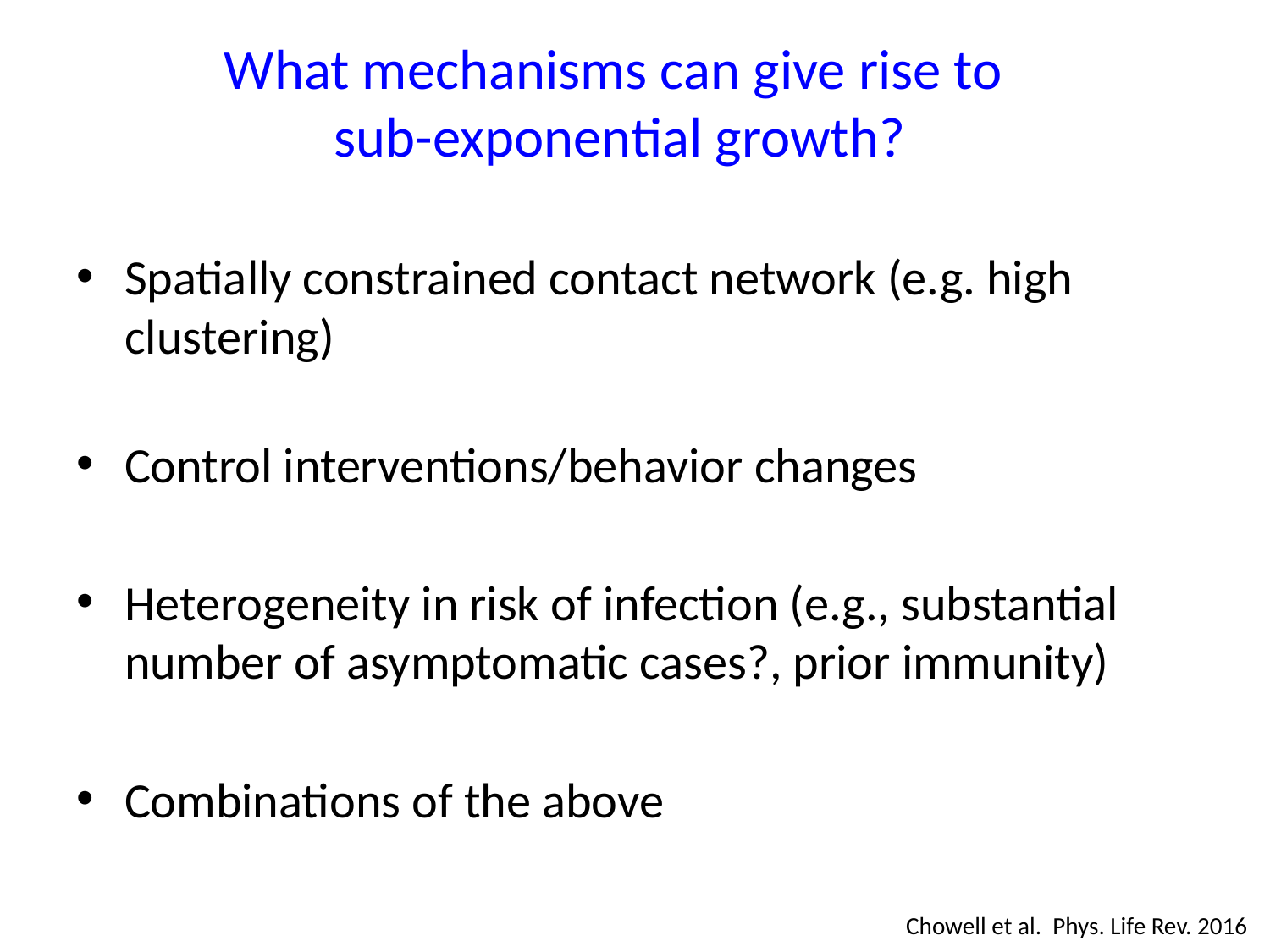

What mechanisms can give rise to
sub-exponential growth?
Spatially constrained contact network (e.g. high clustering)
Control interventions/behavior changes

Heterogeneity in risk of infection (e.g., substantial number of asymptomatic cases?, prior immunity)

Combinations of the above
Chowell et al.  Phys. Life Rev. 2016